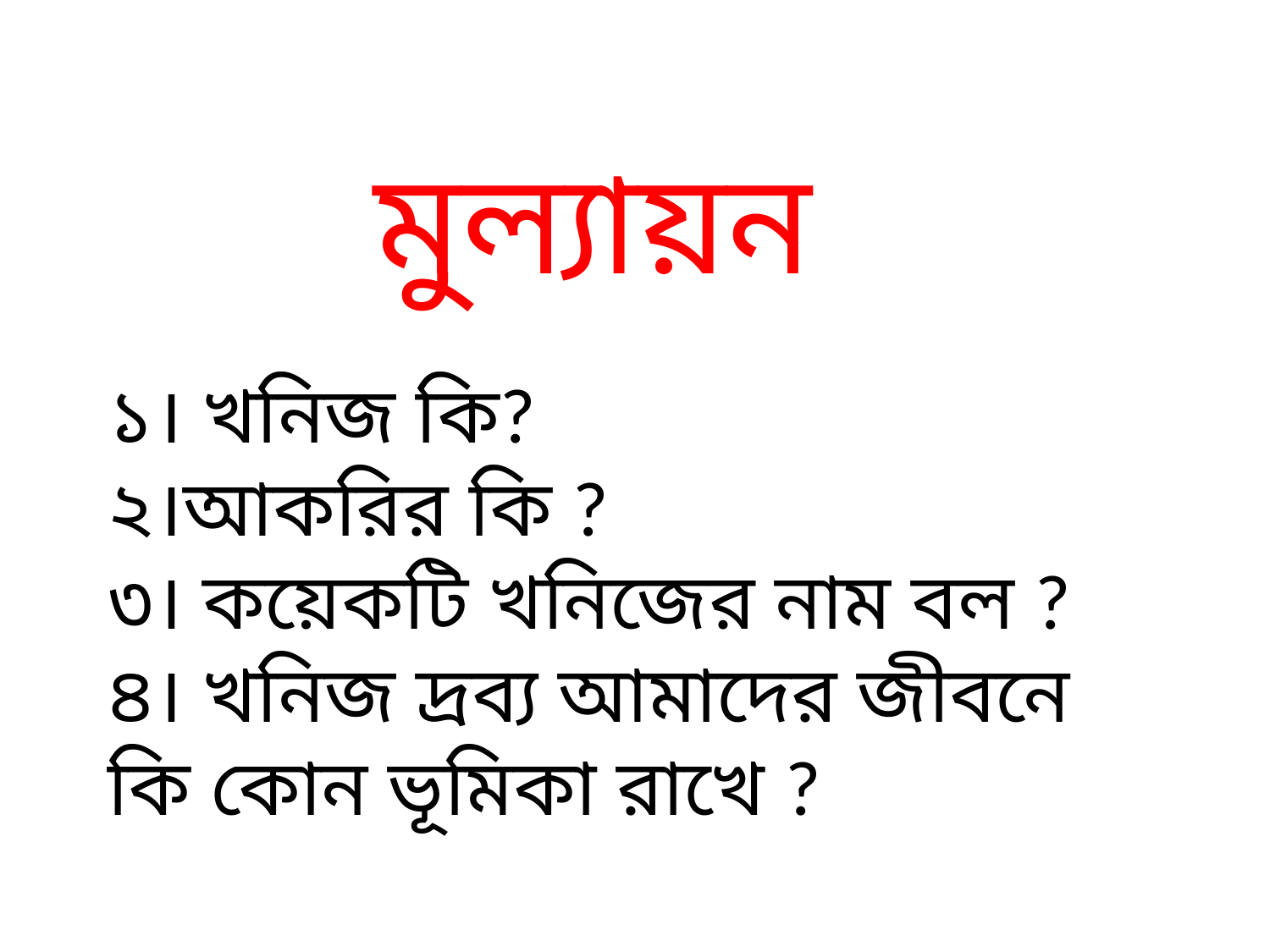

মুল্যায়ন
১। খনিজ কি?
২।আকরির কি ?
৩। কয়েকটি খনিজের নাম বল ?
৪। খনিজ দ্রব্য আমাদের জীবনে      কি কোন ভূমিকা রাখে ?